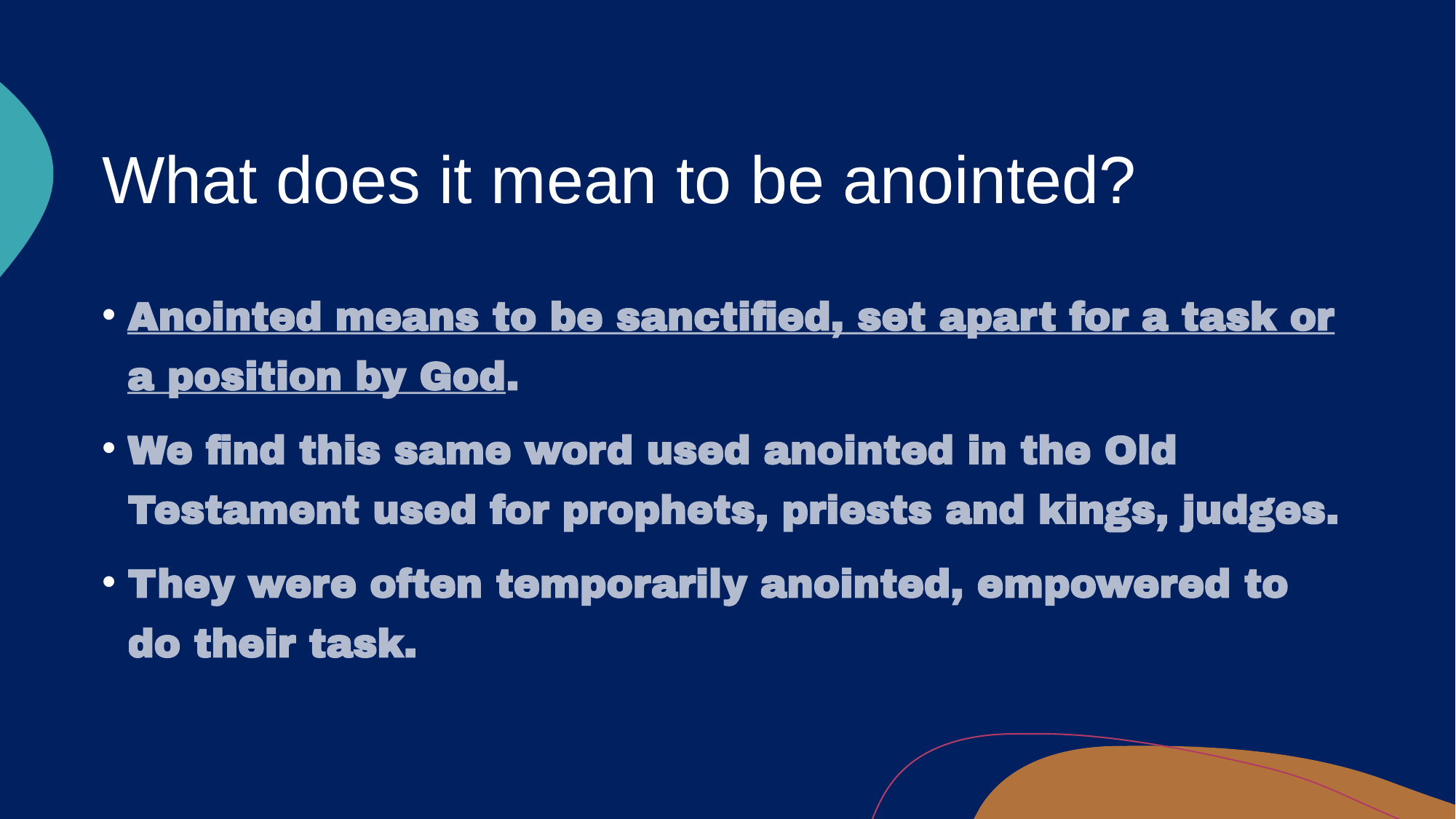

# What does it mean to be anointed?
Anointed means to be sanctified, set apart for a task or a position by God.
We find this same word used anointed in the Old Testament used for prophets, priests and kings, judges.
They were often temporarily anointed, empowered to do their task.